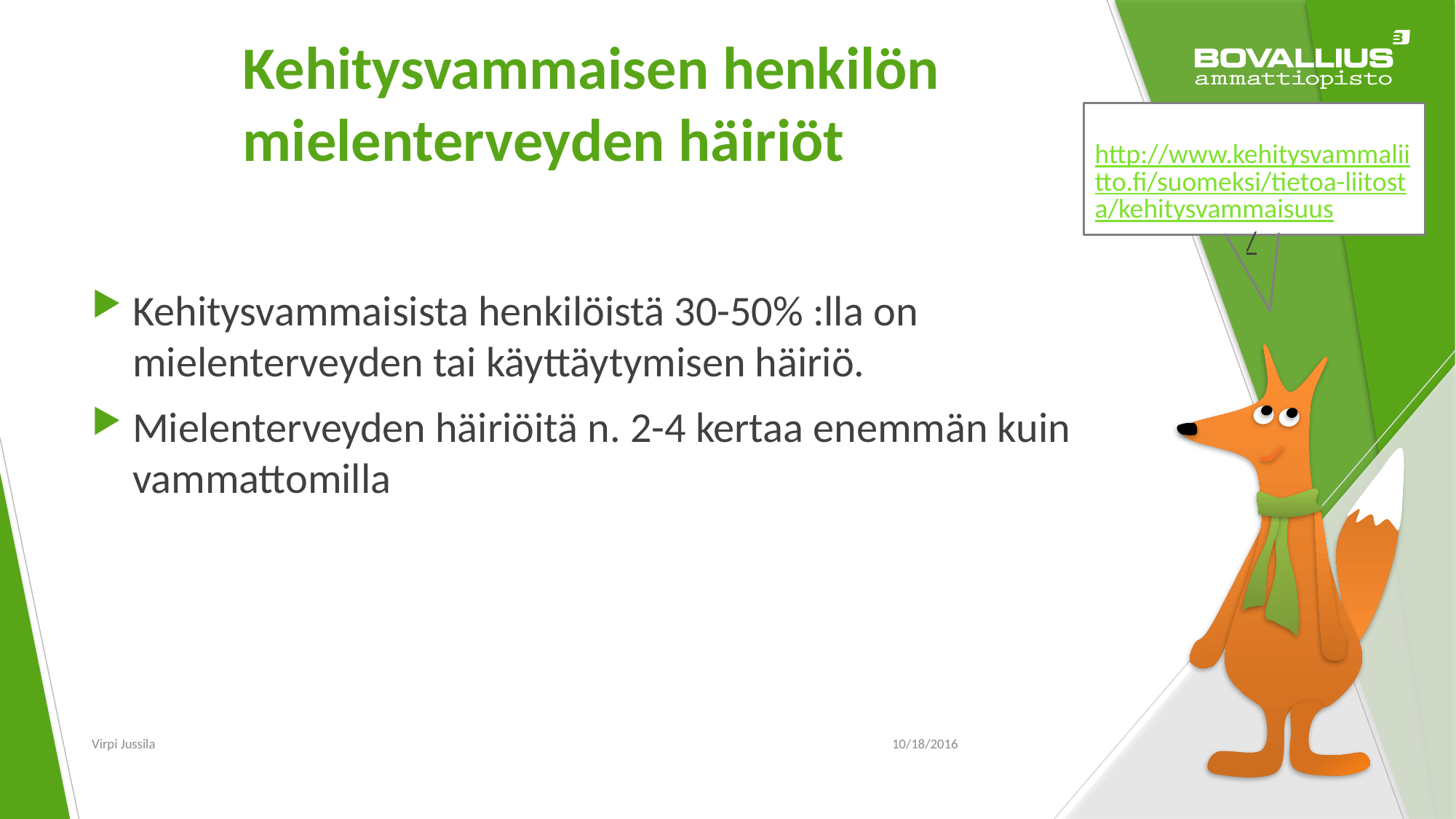

# Kehitysvammaisen henkilön mielenterveyden häiriöt
http://www.kehitysvammaliitto.fi/suomeksi/tietoa-liitosta/kehitysvammaisuus/
Kehitysvammaisista henkilöistä 30-50% :lla on mielenterveyden tai käyttäytymisen häiriö.
Mielenterveyden häiriöitä n. 2-4 kertaa enemmän kuin vammattomilla

Virpi Jussila
10/18/2016